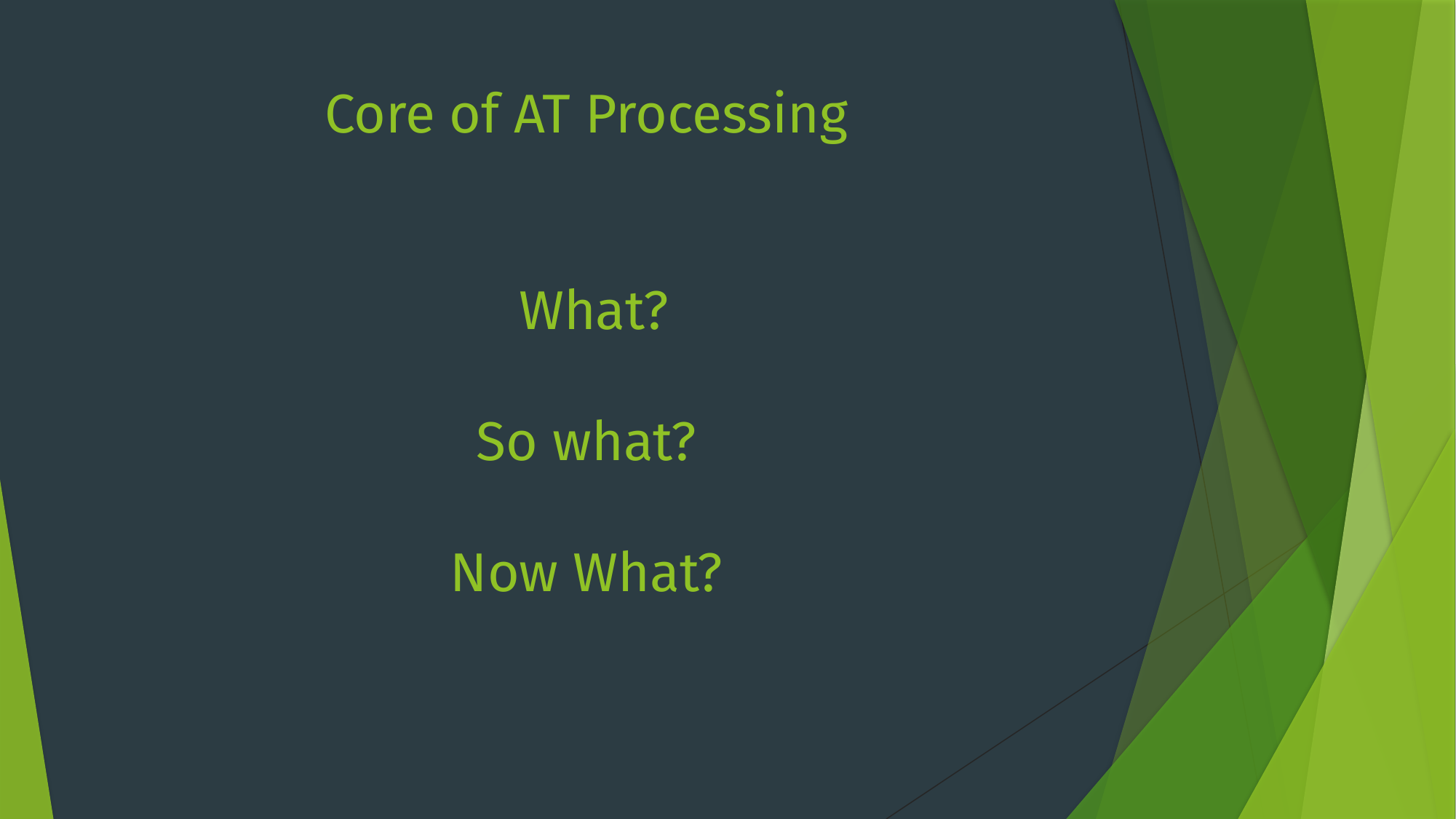

# Core of AT Processing What? So what? Now What?